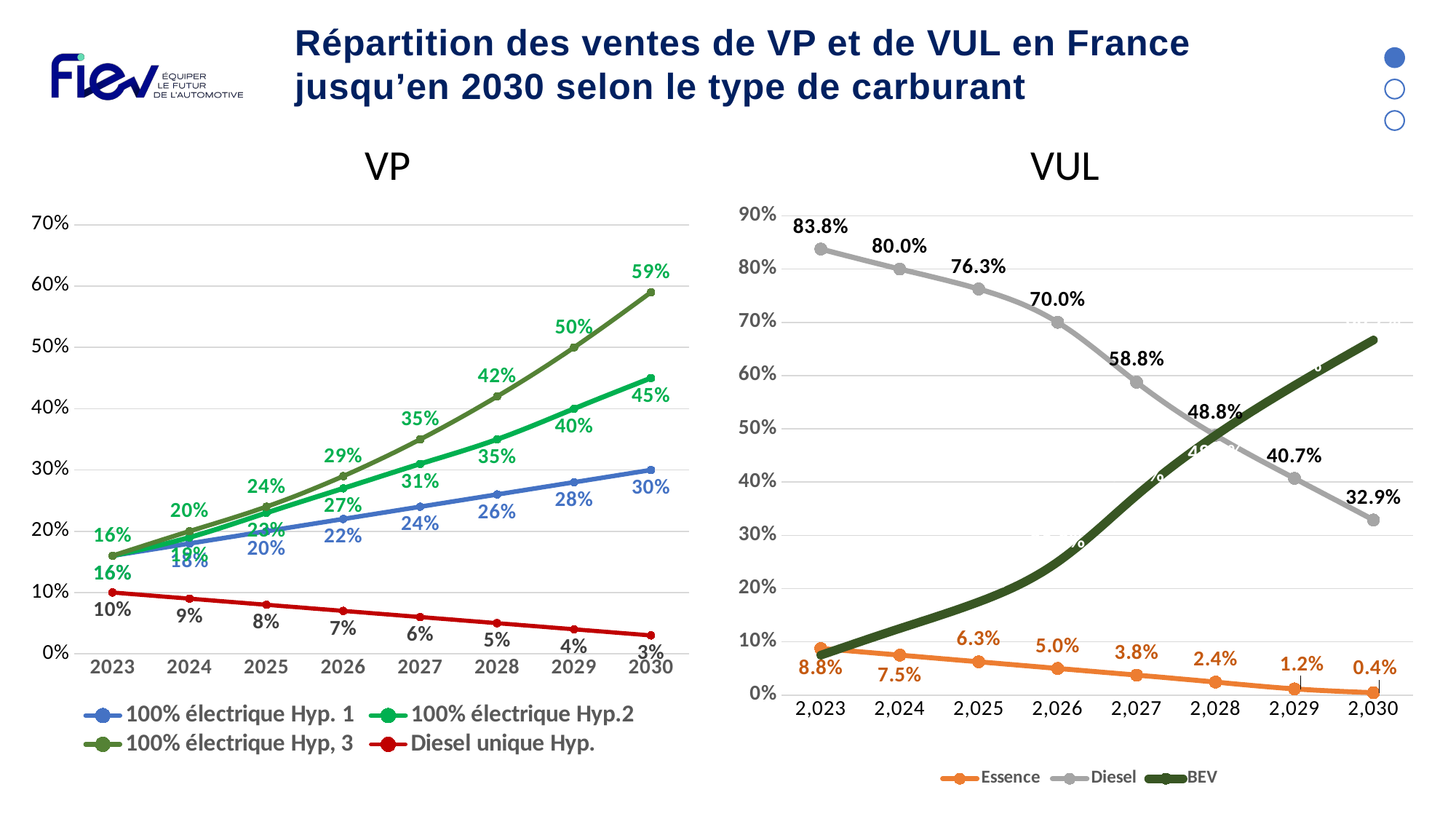

Répartition des ventes de VP et de VUL en France jusqu’en 2030 selon le type de carburant
VP
VUL

### Chart

| Category | 100% électrique | 100% électrique | 100% électrique | Diesel |
|---|---|---|---|---|
| 2023 | 0.16 | 0.16 | 0.16 | 0.1 |
| 2024 | 0.18 | 0.19 | 0.2 | 0.09 |
| 2025 | 0.2 | 0.23 | 0.24 | 0.08 |
| 2026 | 0.22 | 0.27 | 0.29 | 0.07 |
| 2027 | 0.24 | 0.31 | 0.35 | 0.06 |
| 2028 | 0.26 | 0.35 | 0.42 | 0.05 |
| 2029 | 0.28 | 0.4 | 0.5 | 0.04 |
| 2030 | 0.3 | 0.45 | 0.59 | 0.03 |

### Chart

| Category | Essence | Diesel | BEV |
|---|---|---|---|
| 2023 | 0.0875 | 0.8375 | 0.075 |
| 2024 | 0.075 | 0.8 | 0.125 |
| 2025 | 0.0625 | 0.7625 | 0.175 |
| 2026 | 0.05 | 0.7 | 0.25 |
| 2027 | 0.0375 | 0.5875 | 0.375 |
| 2028 | 0.024390243902439025 | 0.4878048780487805 | 0.4878048780487805 |
| 2029 | 0.011627906976744186 | 0.4069767441860465 | 0.5813953488372093 |
| 2030 | 0.0044444444444444444 | 0.3288888888888889 | 0.6666666666666666 |